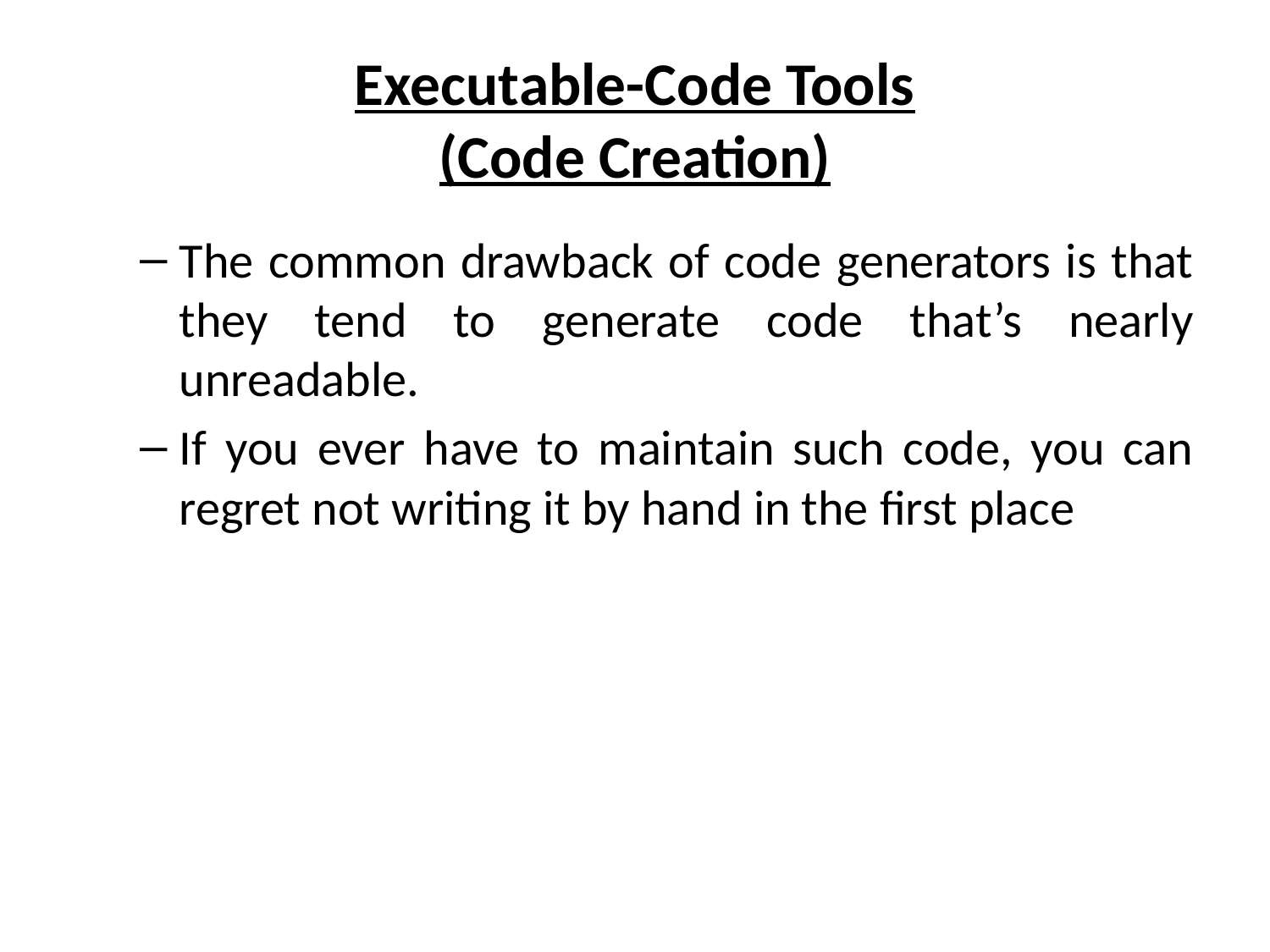

# Executable-Code Tools (Code Creation)
The common drawback of code generators is that they tend to generate code that’s nearly unreadable.
If you ever have to maintain such code, you can regret not writing it by hand in the first place